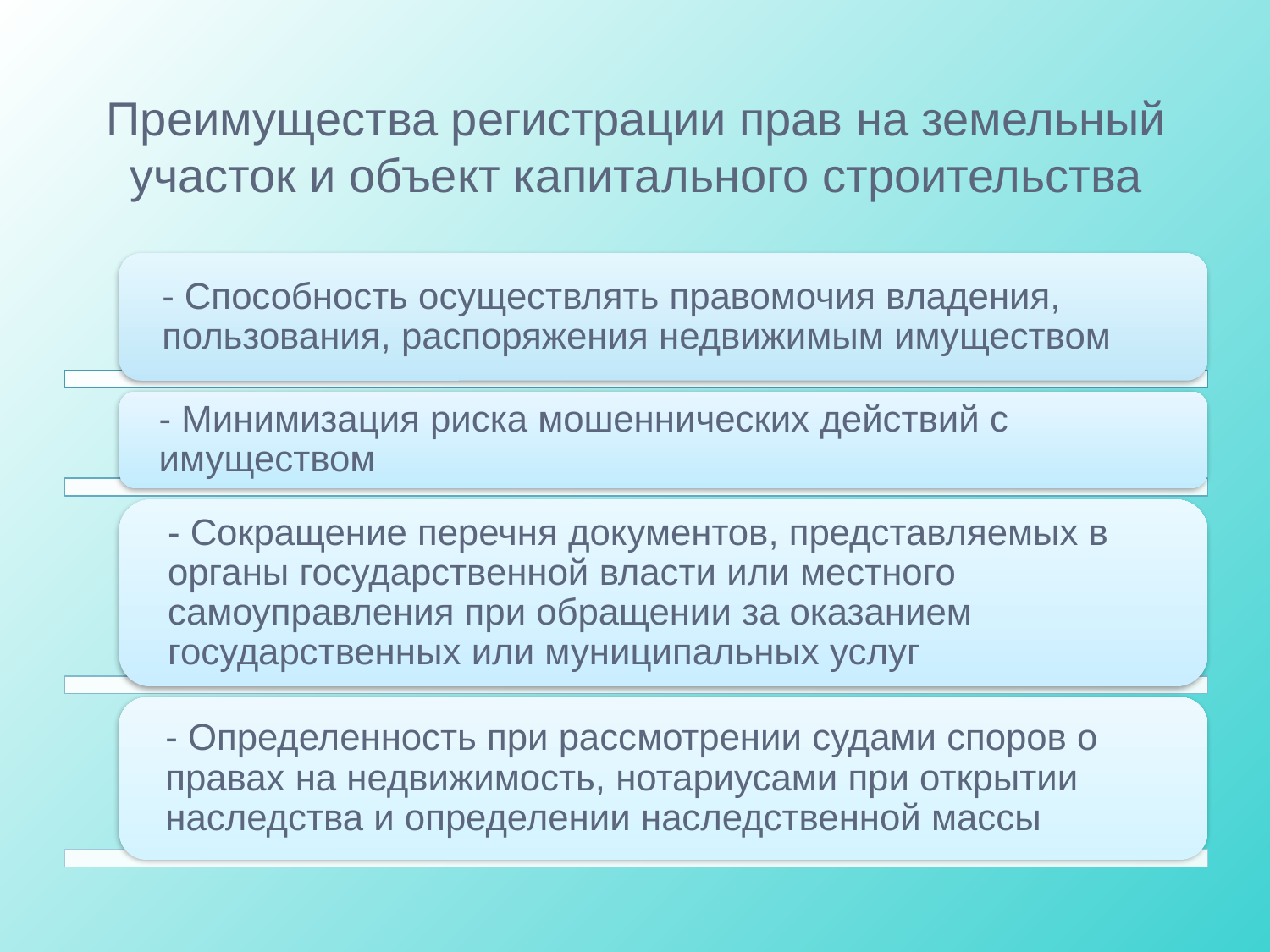

# Преимущества регистрации прав на земельный участок и объект капитального строительства
- Способность осуществлять правомочия владения, пользования, распоряжения недвижимым имуществом
- Минимизация риска мошеннических действий с имуществом
- Сокращение перечня документов, представляемых в органы государственной власти или местного самоуправления при обращении за оказанием государственных или муниципальных услуг
- Определенность при рассмотрении судами споров о правах на недвижимость, нотариусами при открытии наследства и определении наследственной массы